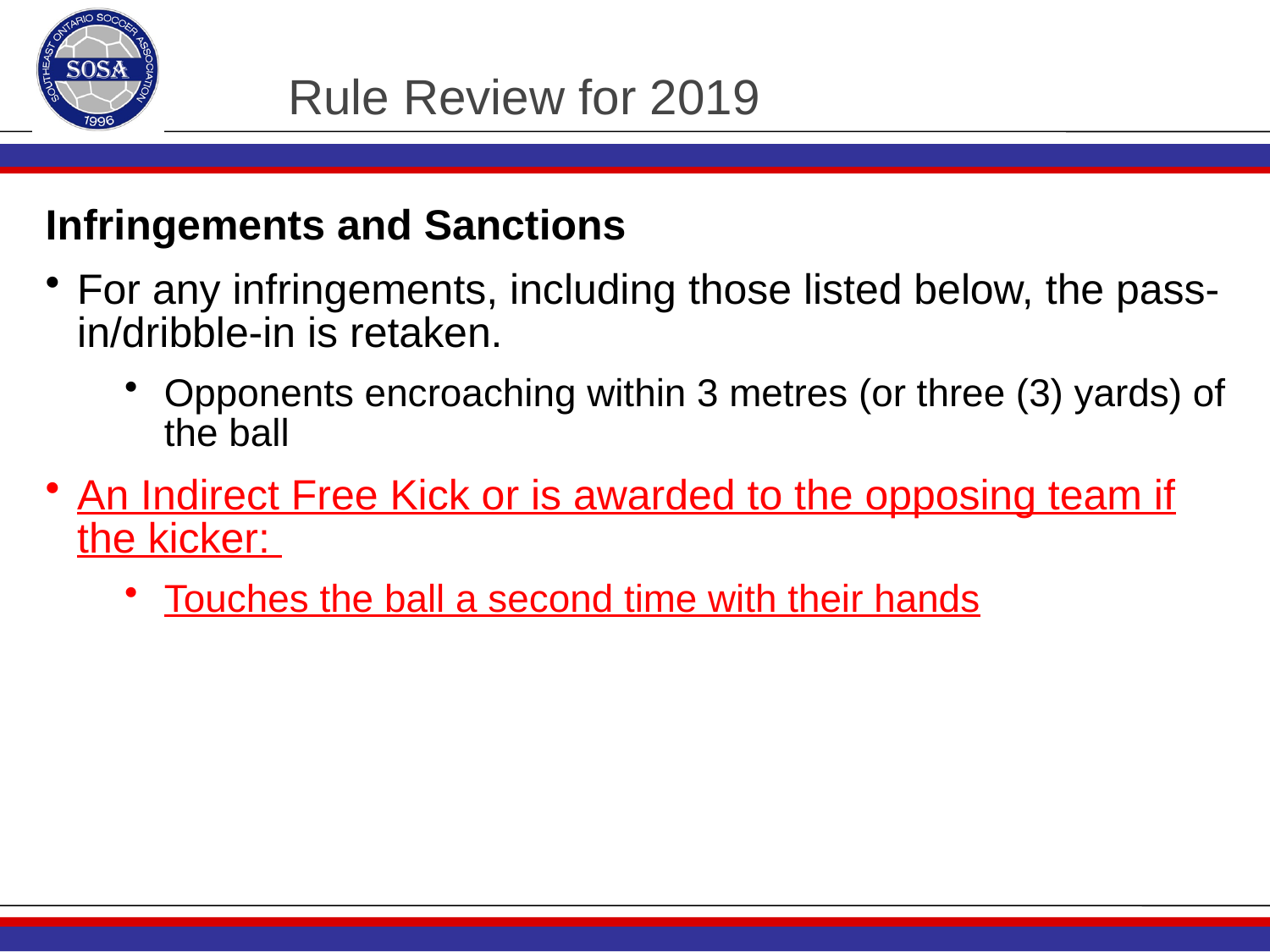

# Rule Review for 2019
Infringements and Sanctions
For any infringements, including those listed below, the pass-in/dribble-in is retaken.
Opponents encroaching within 3 metres (or three (3) yards) of the ball
An Indirect Free Kick or is awarded to the opposing team if the kicker:
Touches the ball a second time with their hands